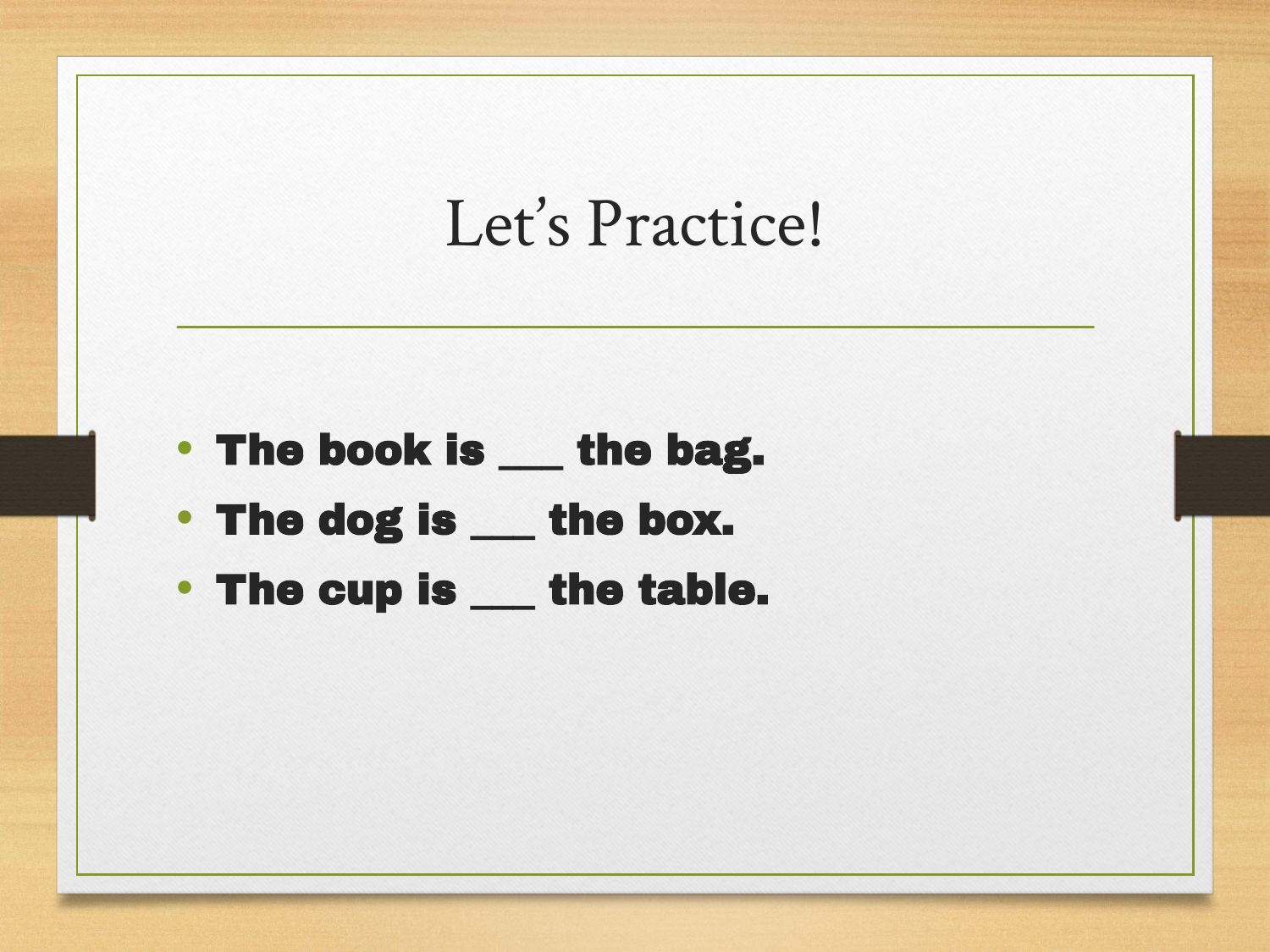

# Let’s Practice!

The book is ___ the bag.
The dog is ___ the box.
The cup is ___ the table.